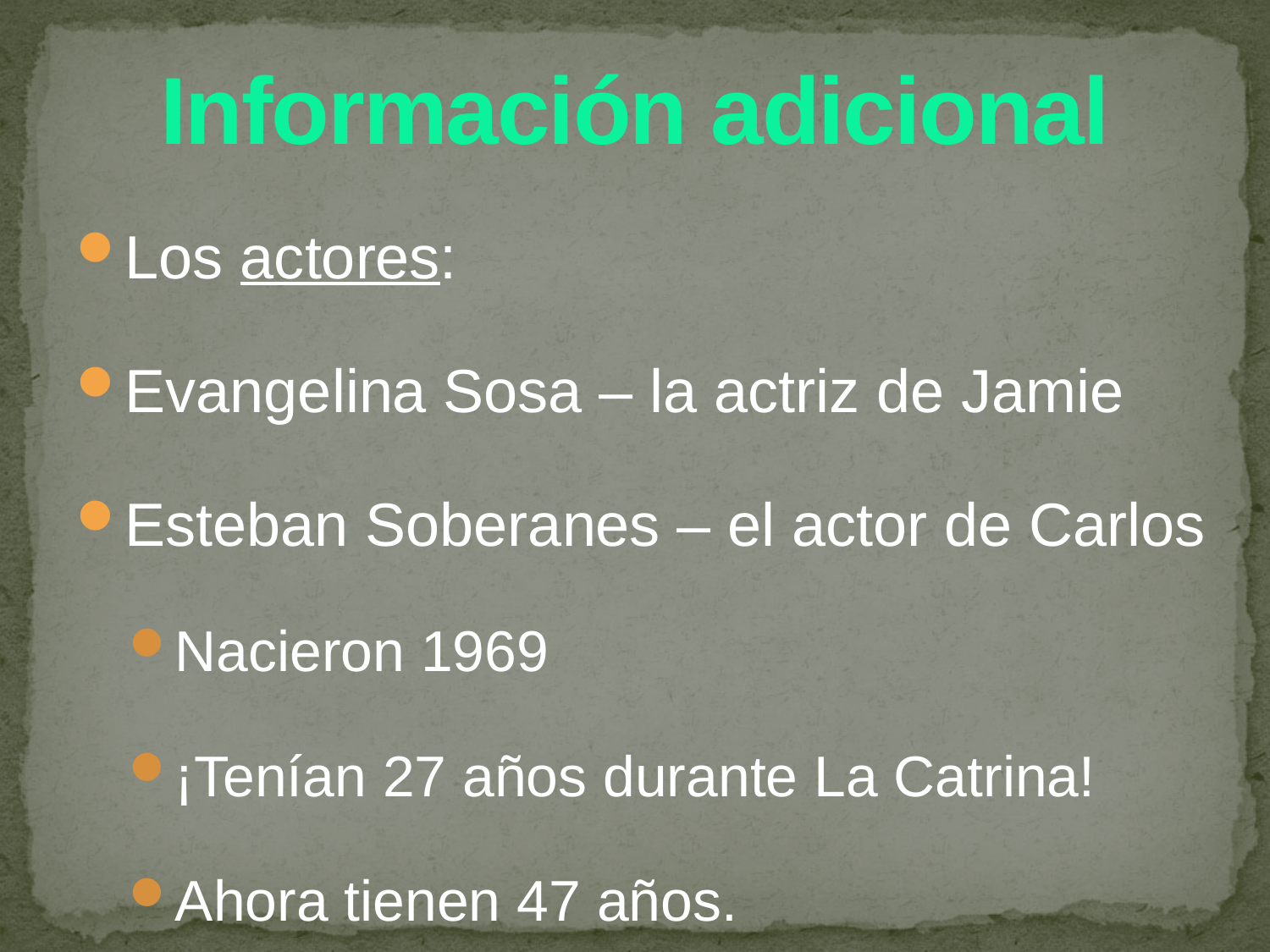

# Información adicional
Los actores:
Evangelina Sosa – la actriz de Jamie
Esteban Soberanes – el actor de Carlos
Nacieron 1969
¡Tenían 27 años durante La Catrina!
Ahora tienen 47 años.